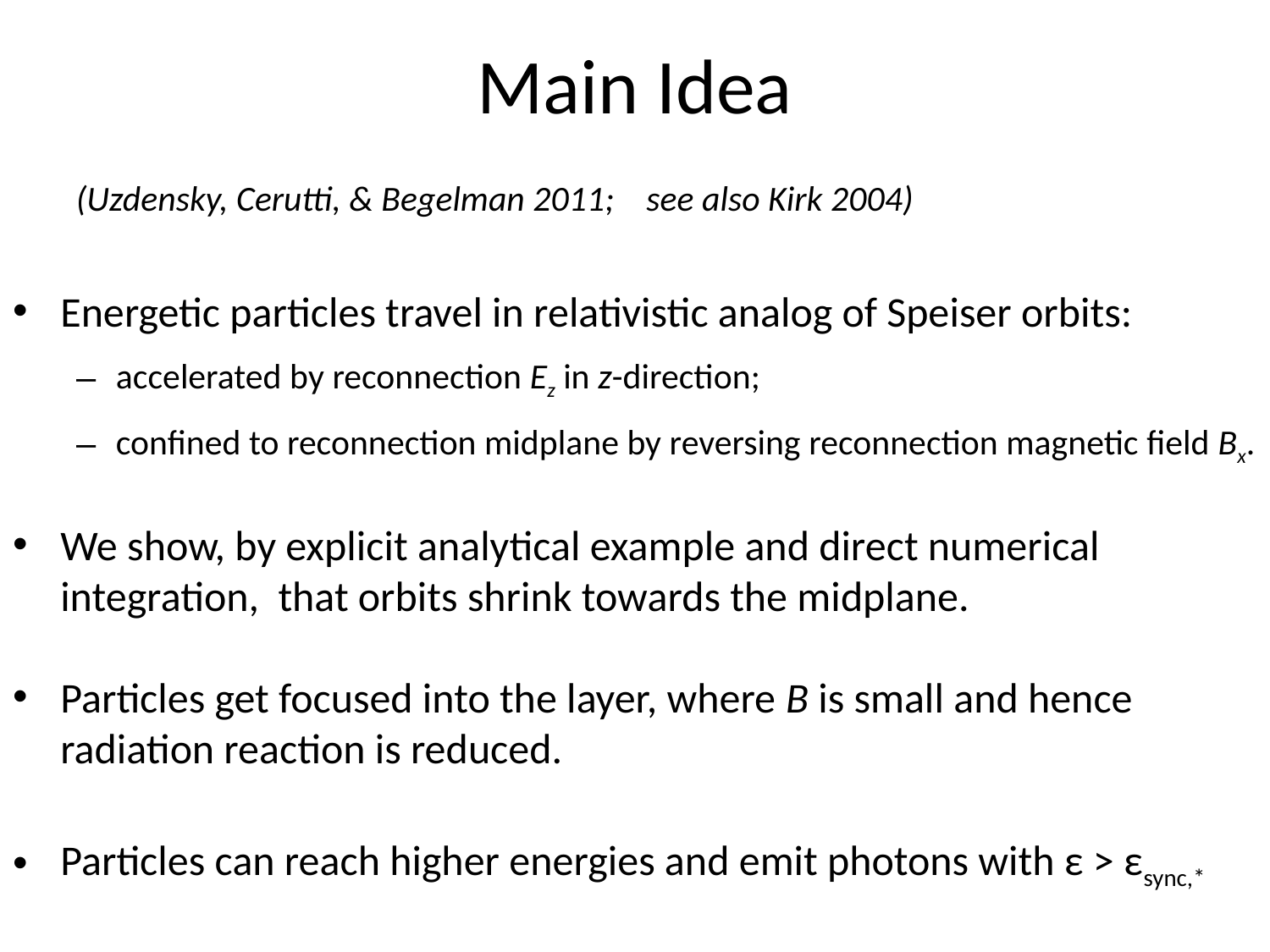

# Main Idea
(Uzdensky, Cerutti, & Begelman 2011;    see also Kirk 2004)
Energetic particles travel in relativistic analog of Speiser orbits:
accelerated by reconnection Ez in z-direction;
confined to reconnection midplane by reversing reconnection magnetic field Bx.
We show, by explicit analytical example and direct numerical integration,  that orbits shrink towards the midplane.
Particles get focused into the layer, where B is small and hence radiation reaction is reduced.
Particles can reach higher energies and emit photons with ε > εsync,*